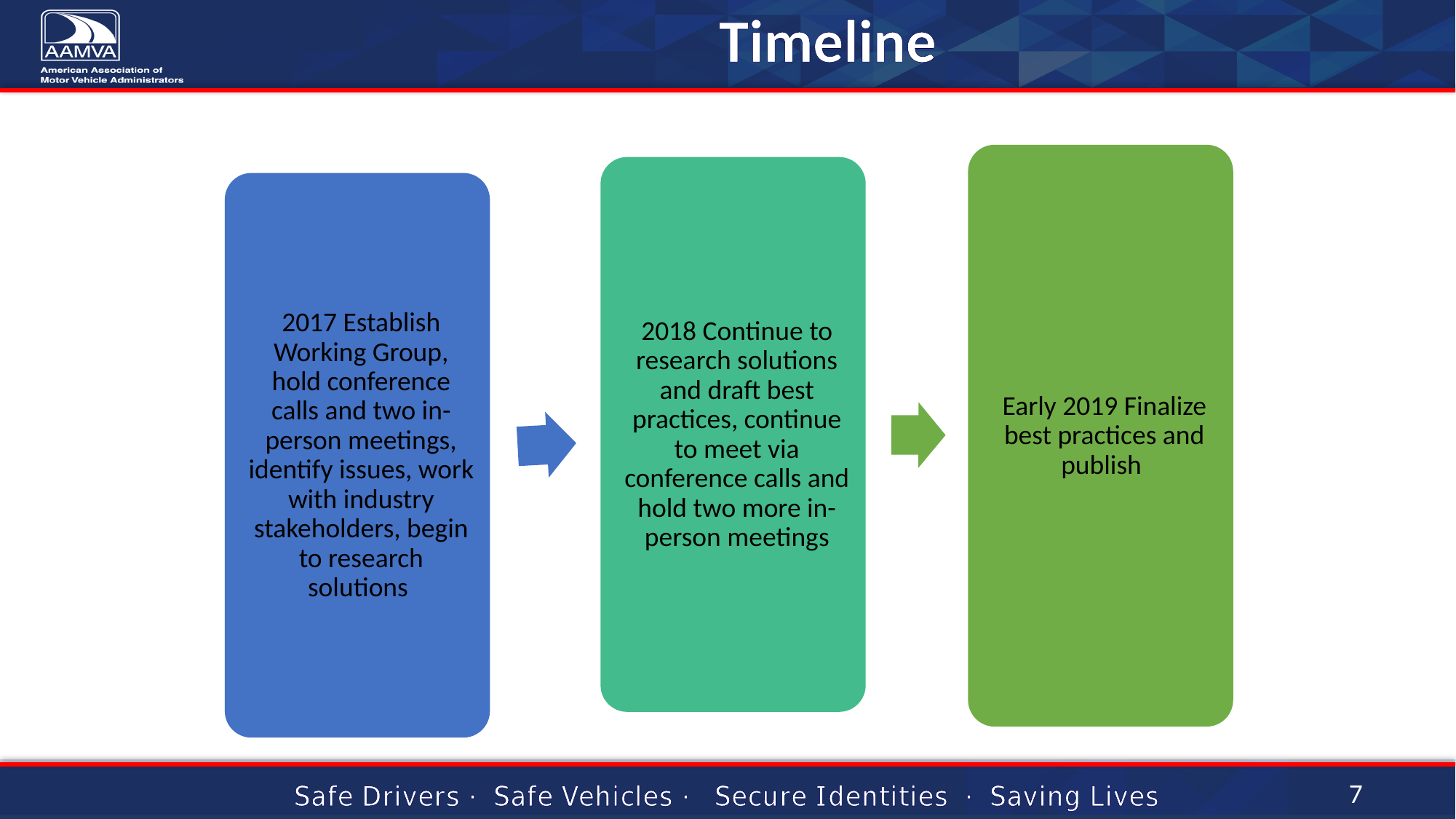

# Timeline
2017 Establish Working Group, hold conference calls and two in-person meetings, identify issues, work with industry stakeholders, begin to research solutions

2018 Continue to research solutions and draft best practices, continue to meet via conference calls and hold two more in-person meetings

Early 2019 Finalize best practices and publish